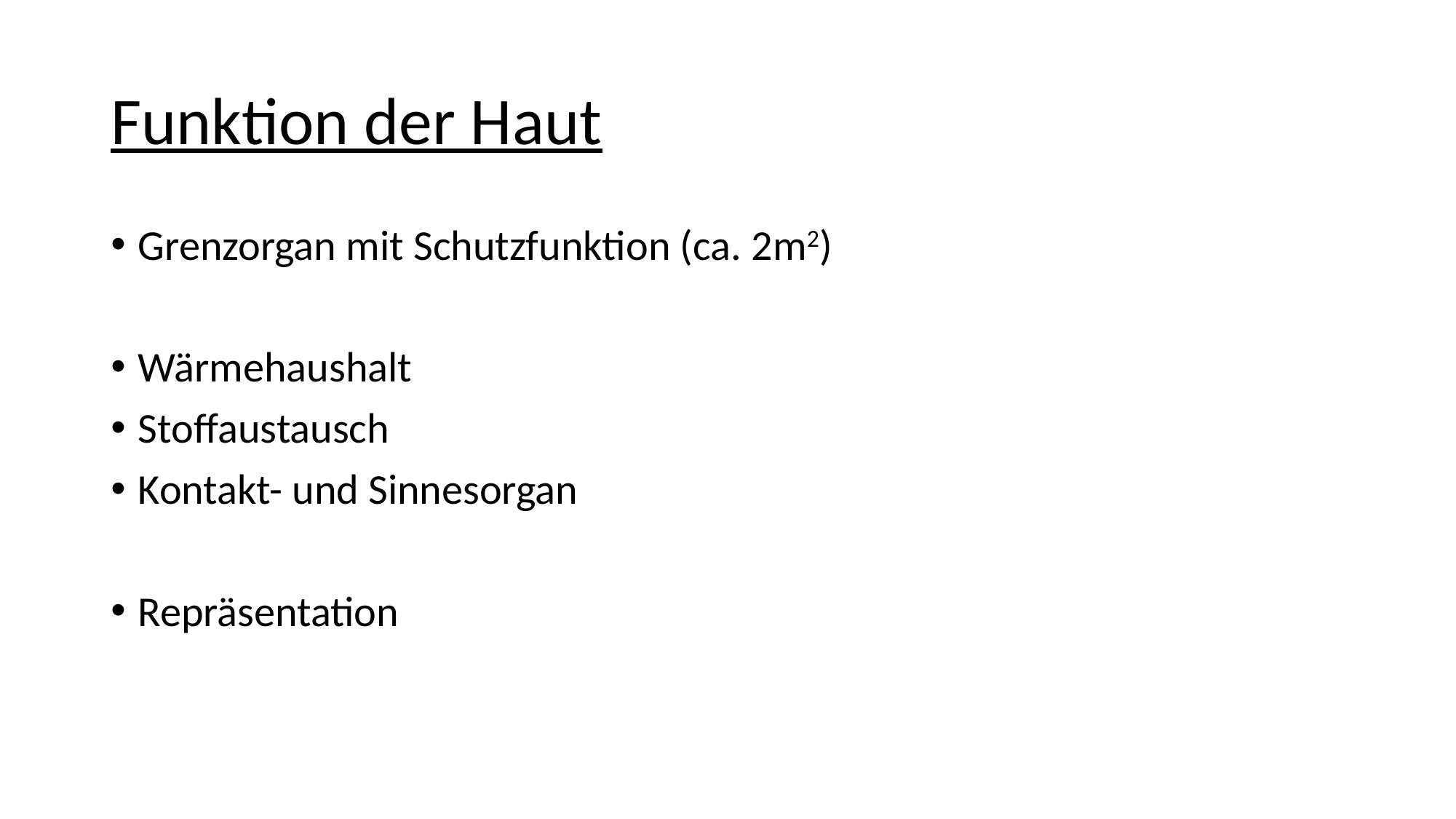

# Funktion der Haut
Grenzorgan mit Schutzfunktion (ca. 2m2)

Wärmehaushalt
Stoffaustausch
Kontakt- und Sinnesorgan

Repräsentation